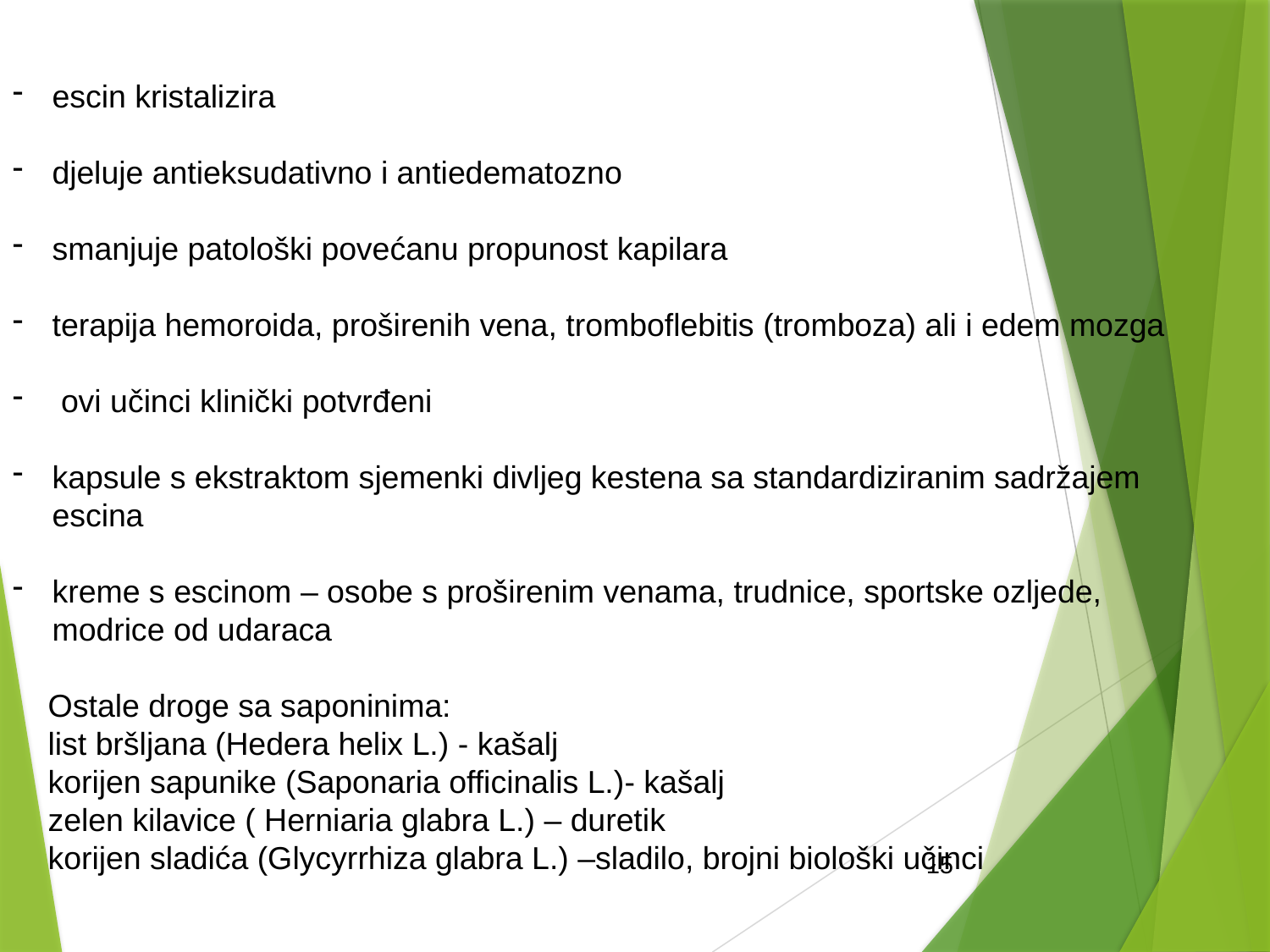

escin kristalizira

djeluje antieksudativno i antiedematozno

smanjuje patološki povećanu propunost kapilara

terapija hemoroida, proširenih vena, tromboflebitis (tromboza) ali i edem mozga

 ovi učinci klinički potvrđeni

kapsule s ekstraktom sjemenki divljeg kestena sa standardiziranim sadržajem escina

kreme s escinom – osobe s proširenim venama, trudnice, sportske ozljede,    modrice od udaraca

    Ostale droge sa saponinima:
    list bršljana (Hedera helix L.) - kašalj
    korijen sapunike (Saponaria officinalis L.)- kašalj
    zelen kilavice ( Herniaria glabra L.) – duretik
    korijen sladića (Glycyrrhiza glabra L.) –sladilo, brojni biološki učinci

15